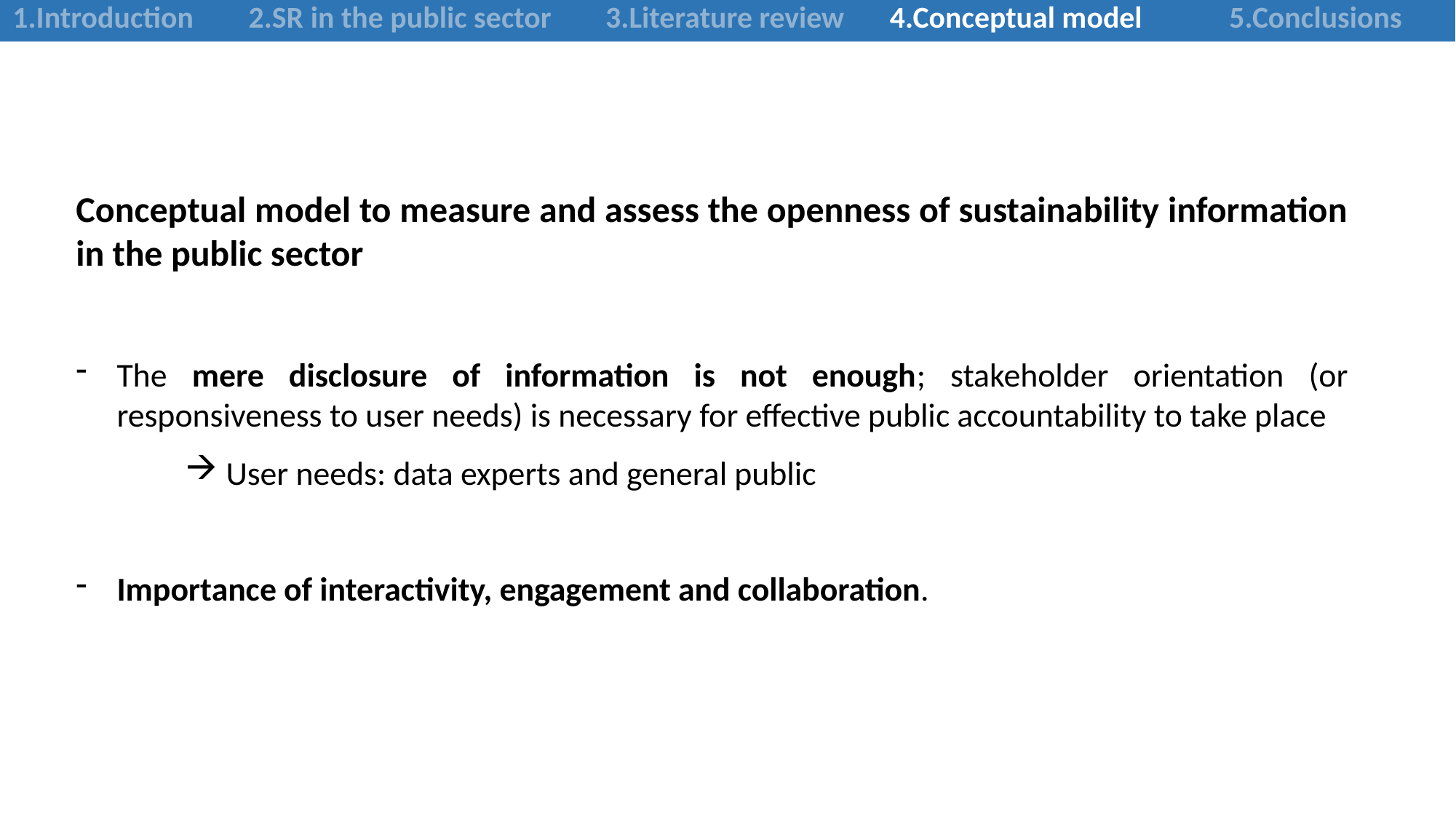

| 1.Introduction | 2.SR in the public sector | 3.Literature review | 4.Conceptual model | 5.Conclusions |
| --- | --- | --- | --- | --- |
Conceptual model to measure and assess the openness of sustainability information in the public sector

The mere disclosure of information is not enough; stakeholder orientation (or responsiveness to user needs) is necessary for effective public accountability to take place
User needs: data experts and general public

Importance of interactivity, engagement and collaboration.